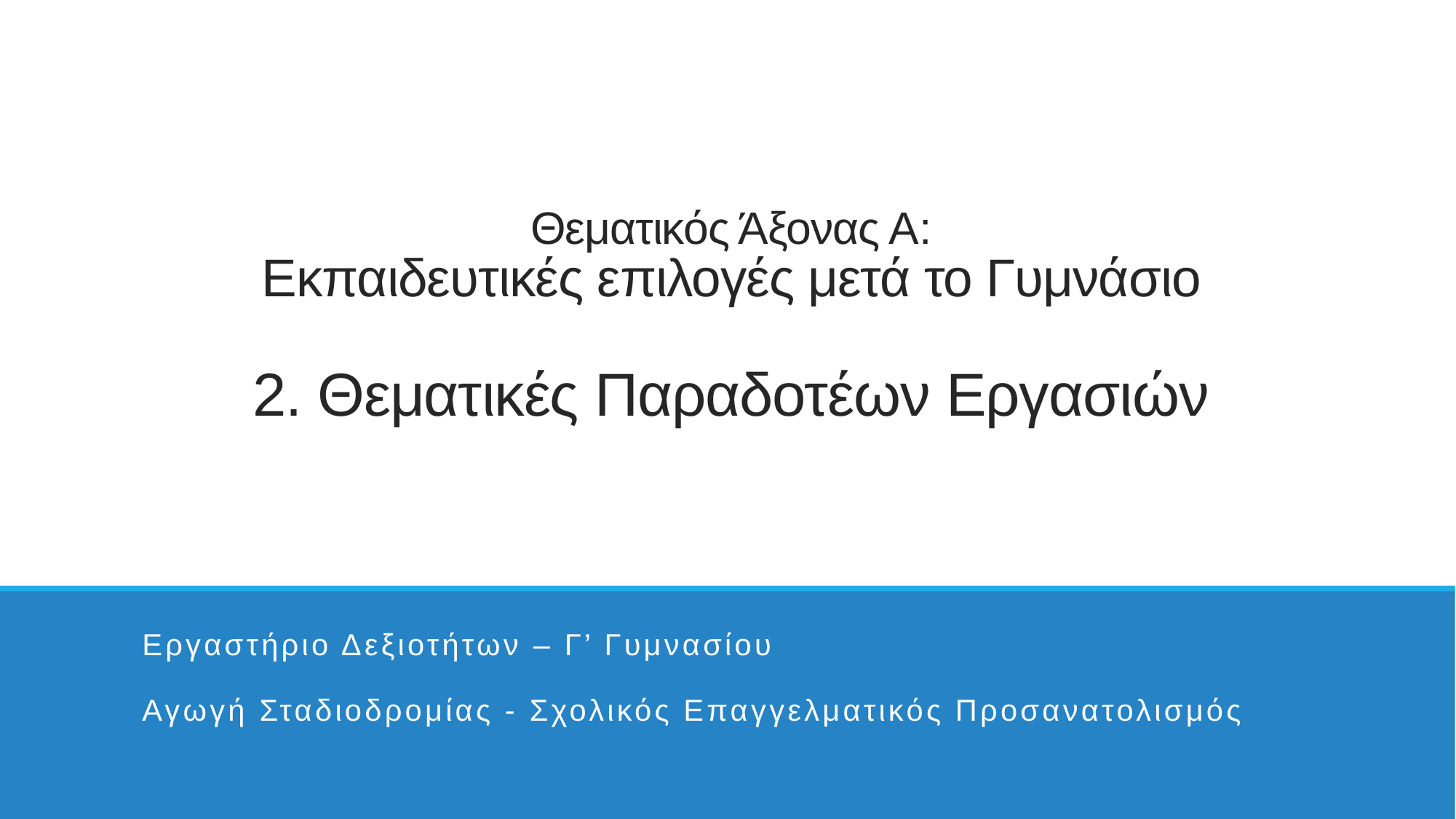

# Θεματικός Άξονας Α: Εκπαιδευτικές επιλογές μετά το Γυμνάσιο 2. Θεματικές Παραδοτέων Εργασιών

Εργαστήριο Δεξιοτήτων – Γ’ Γυμνασίου
Αγωγή Σταδιοδρομίας - Σχολικός Επαγγελματικός Προσανατολισμός